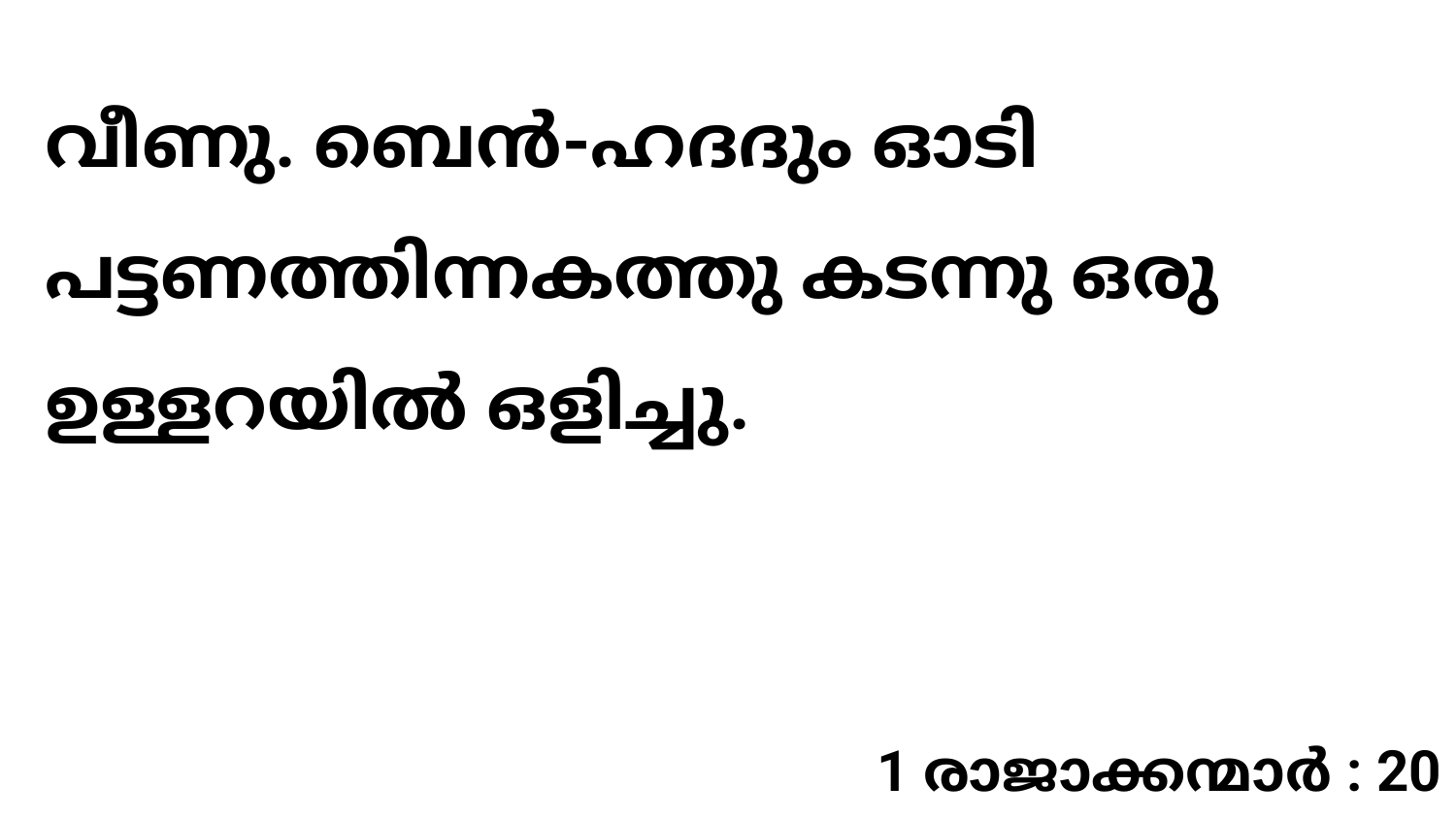

വീണു. ബെൻ-ഹദദും ഓടി പട്ടണത്തിന്നകത്തു കടന്നു ഒരു ഉള്ളറയിൽ ഒളിച്ചു.
1 രാജാക്കന്മാർ : 20